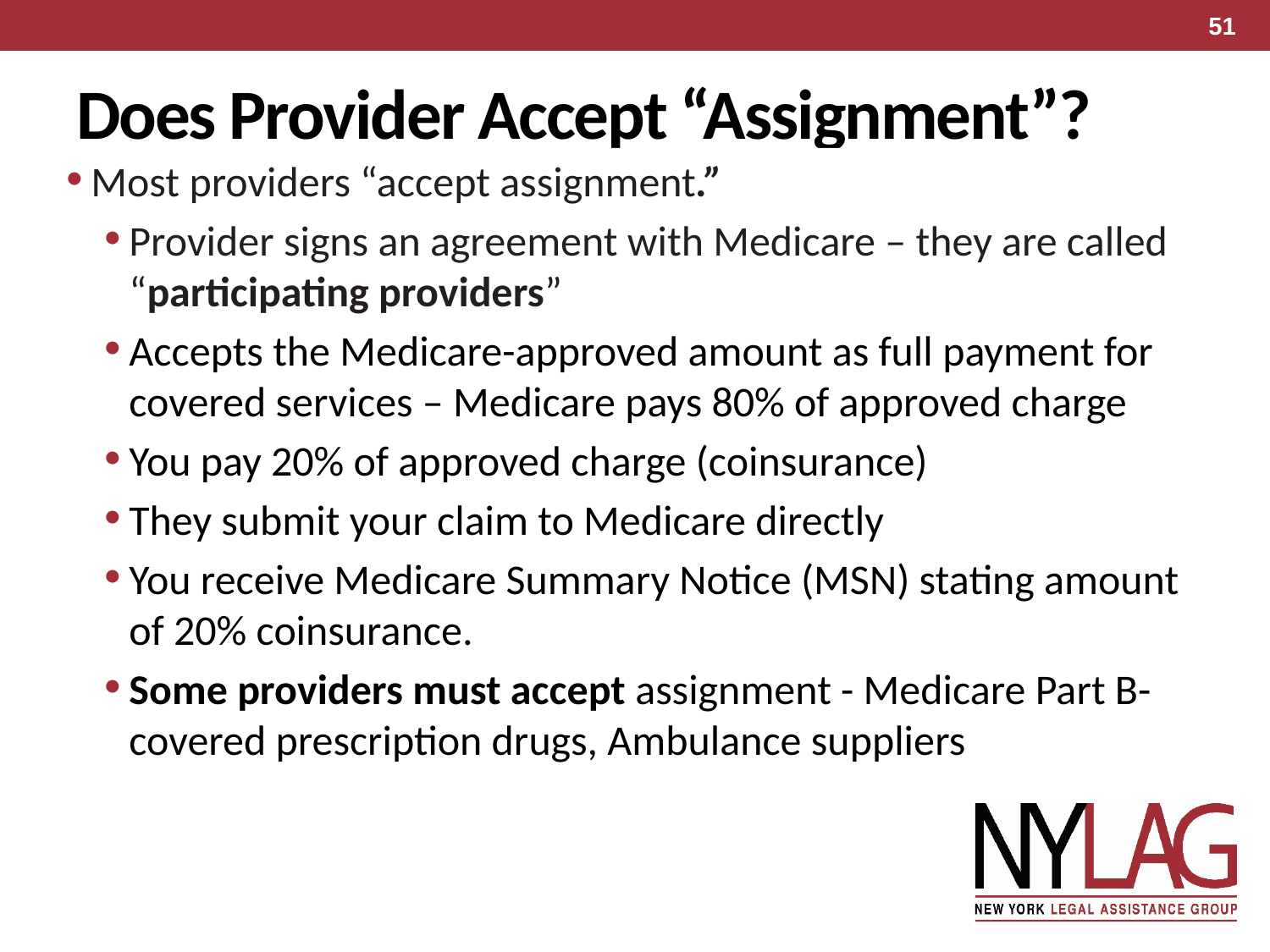

51
# Does Provider Accept “Assignment”?
Most providers “accept assignment.”
Provider signs an agreement with Medicare – they are called “participating providers”
Accepts the Medicare-approved amount as full payment for covered services – Medicare pays 80% of approved charge
You pay 20% of approved charge (coinsurance)
They submit your claim to Medicare directly
You receive Medicare Summary Notice (MSN) stating amount of 20% coinsurance.
Some providers must accept assignment - Medicare Part B-covered prescription drugs, Ambulance suppliers